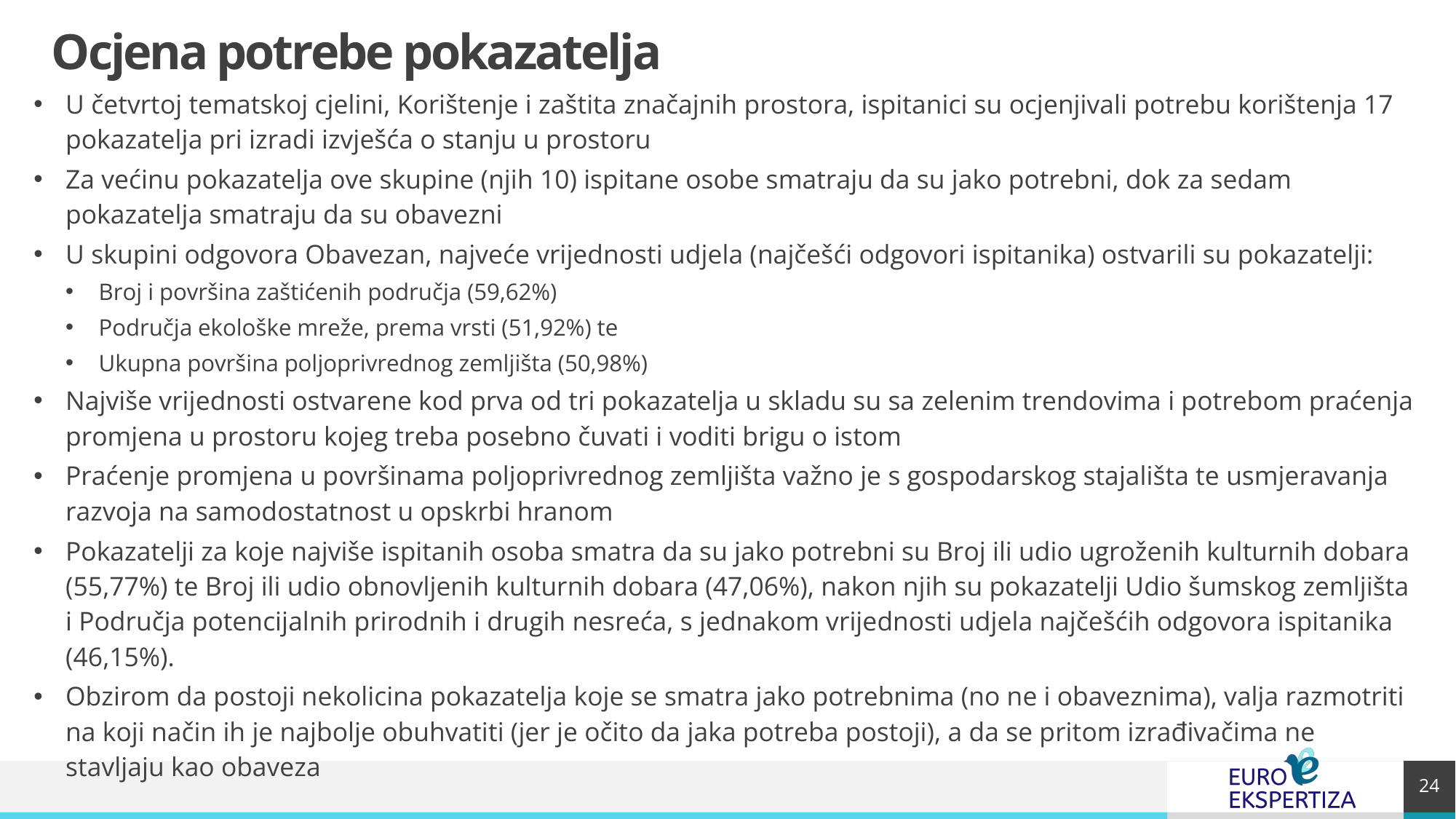

# Ocjena potrebe pokazatelja
U četvrtoj tematskoj cjelini, Korištenje i zaštita značajnih prostora, ispitanici su ocjenjivali potrebu korištenja 17 pokazatelja pri izradi izvješća o stanju u prostoru
Za većinu pokazatelja ove skupine (njih 10) ispitane osobe smatraju da su jako potrebni, dok za sedam pokazatelja smatraju da su obavezni
U skupini odgovora Obavezan, najveće vrijednosti udjela (najčešći odgovori ispitanika) ostvarili su pokazatelji:
Broj i površina zaštićenih područja (59,62%)
Područja ekološke mreže, prema vrsti (51,92%) te
Ukupna površina poljoprivrednog zemljišta (50,98%)
Najviše vrijednosti ostvarene kod prva od tri pokazatelja u skladu su sa zelenim trendovima i potrebom praćenja promjena u prostoru kojeg treba posebno čuvati i voditi brigu o istom
Praćenje promjena u površinama poljoprivrednog zemljišta važno je s gospodarskog stajališta te usmjeravanja razvoja na samodostatnost u opskrbi hranom
Pokazatelji za koje najviše ispitanih osoba smatra da su jako potrebni su Broj ili udio ugroženih kulturnih dobara (55,77%) te Broj ili udio obnovljenih kulturnih dobara (47,06%), nakon njih su pokazatelji Udio šumskog zemljišta i Područja potencijalnih prirodnih i drugih nesreća, s jednakom vrijednosti udjela najčešćih odgovora ispitanika (46,15%).
Obzirom da postoji nekolicina pokazatelja koje se smatra jako potrebnima (no ne i obaveznima), valja razmotriti na koji način ih je najbolje obuhvatiti (jer je očito da jaka potreba postoji), a da se pritom izrađivačima ne stavljaju kao obaveza
24